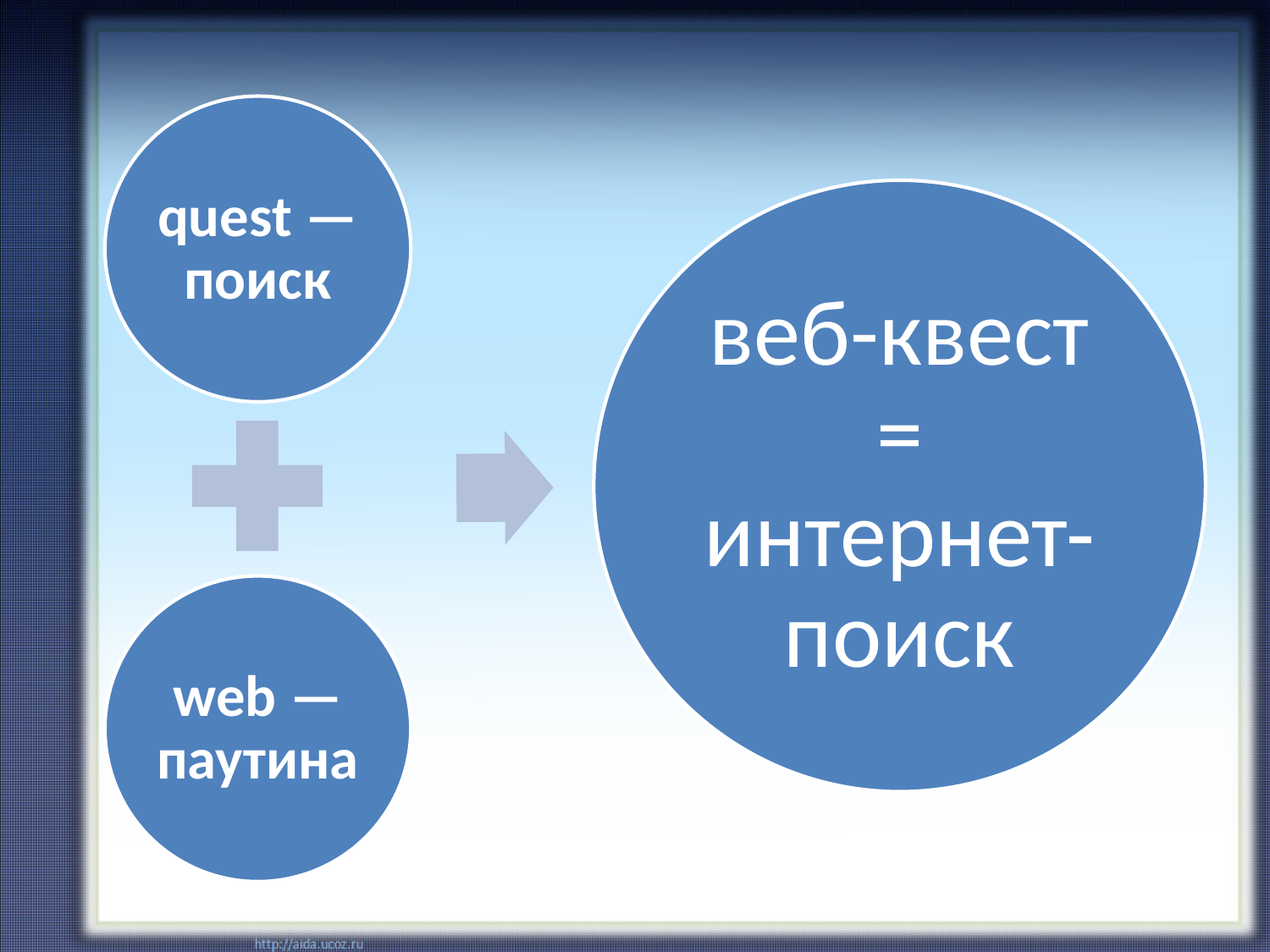

quest —поиск

web — паутина

веб-квест = интернет-поиск